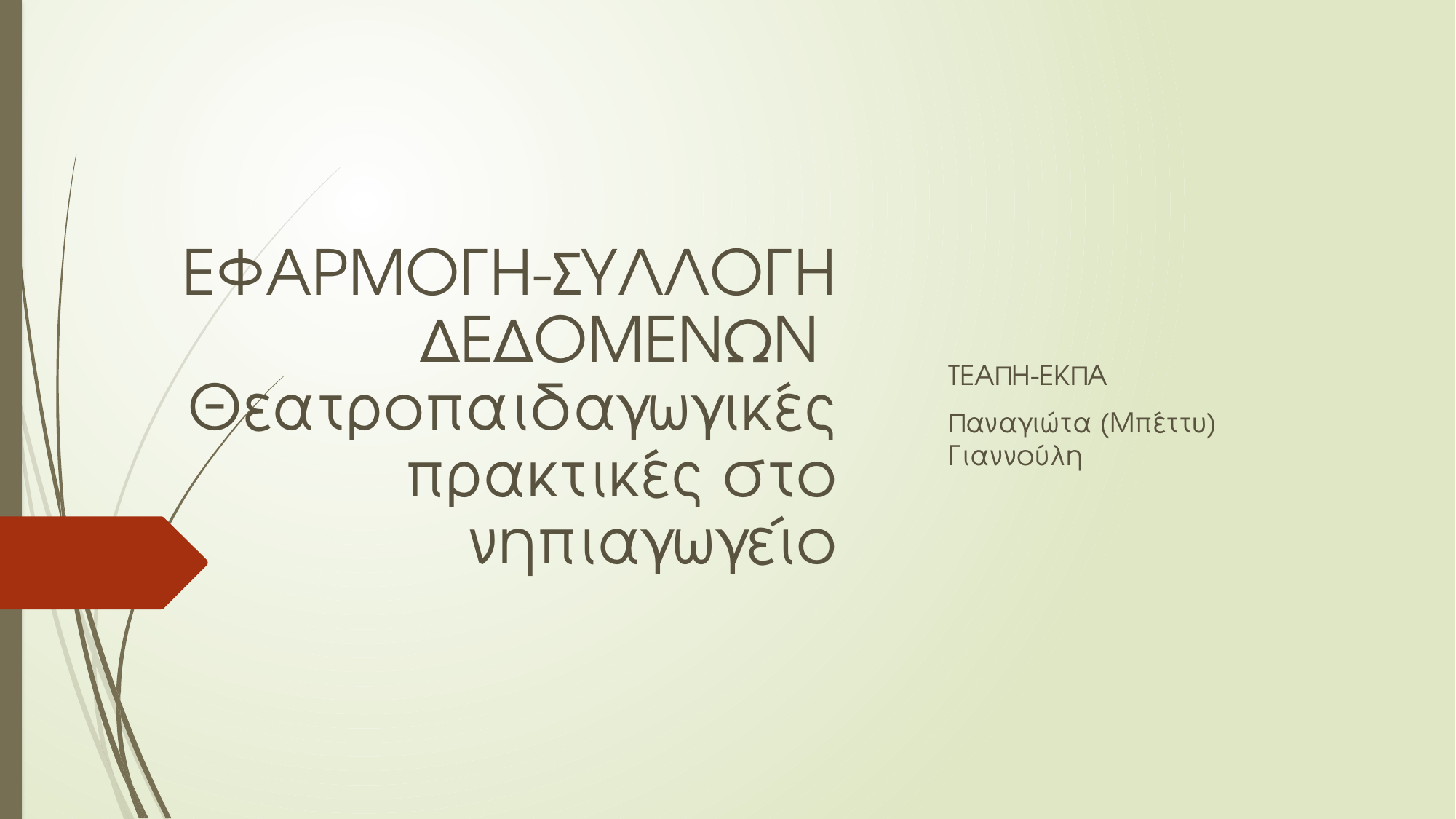

# ΕΦΑΡΜΟΓΗ-ΣΥΛΛΟΓΗ ΔΕΔΟΜΕΝΩΝ Θεατροπαιδαγωγικές πρακτικές στο νηπιαγωγείο
ΤΕΑΠΗ-ΕΚΠΑ
Παναγιώτα (Μπέττυ) Γιαννούλη